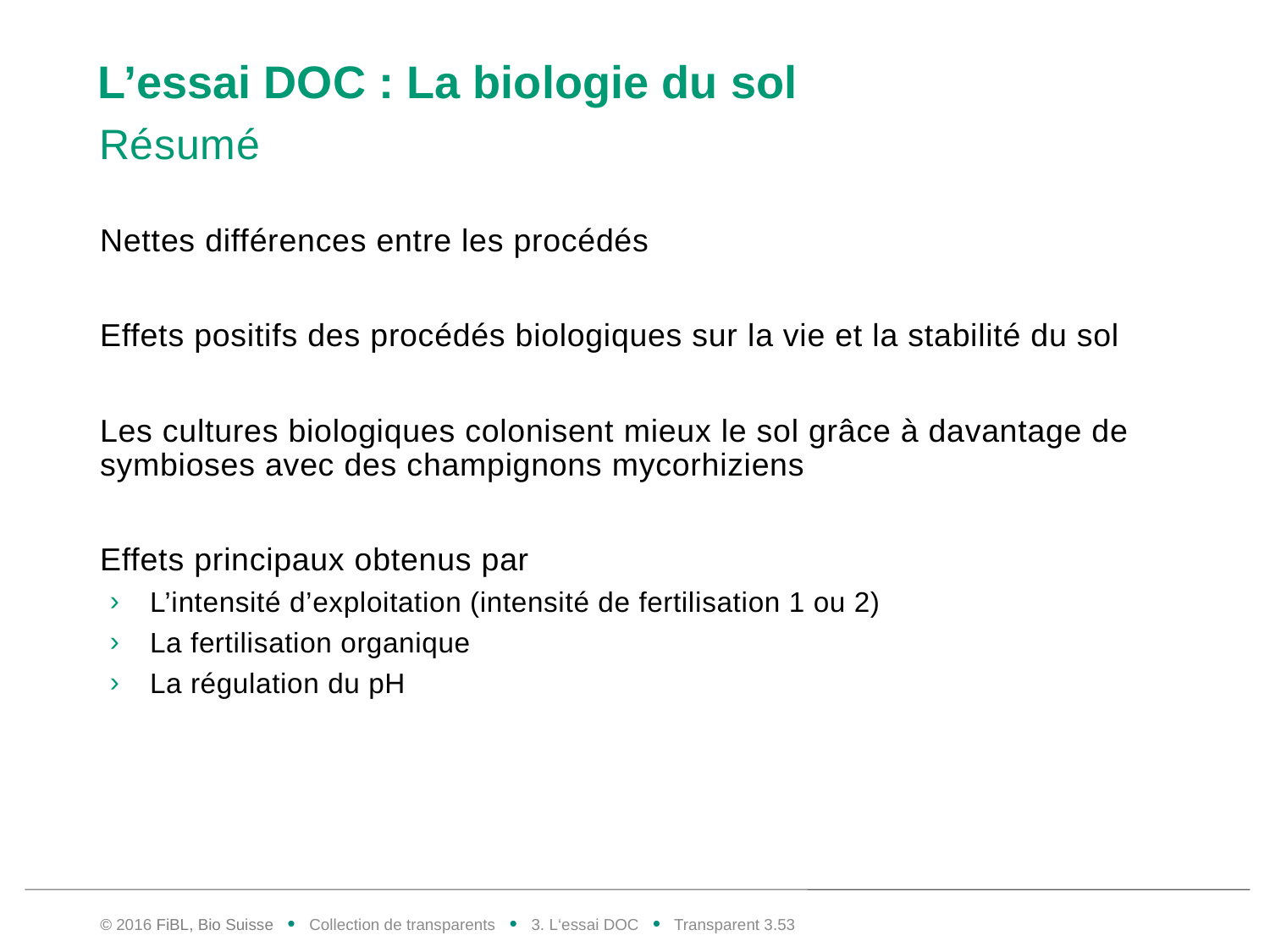

# L’essai DOC : La biologie du sol
Résumé
Nettes différences entre les procédés

Effets positifs des procédés biologiques sur la vie et la stabilité du sol

Les cultures biologiques colonisent mieux le sol grâce à davantage de symbioses avec des champignons mycorhiziens

Effets principaux obtenus par
L’intensité d’exploitation (intensité de fertilisation 1 ou 2)
La fertilisation organique
La régulation du pH

© 2016 FiBL, Bio Suisse   •   Collection de transparents   •   3. L‘essai DOC   •   Transparent 3.53